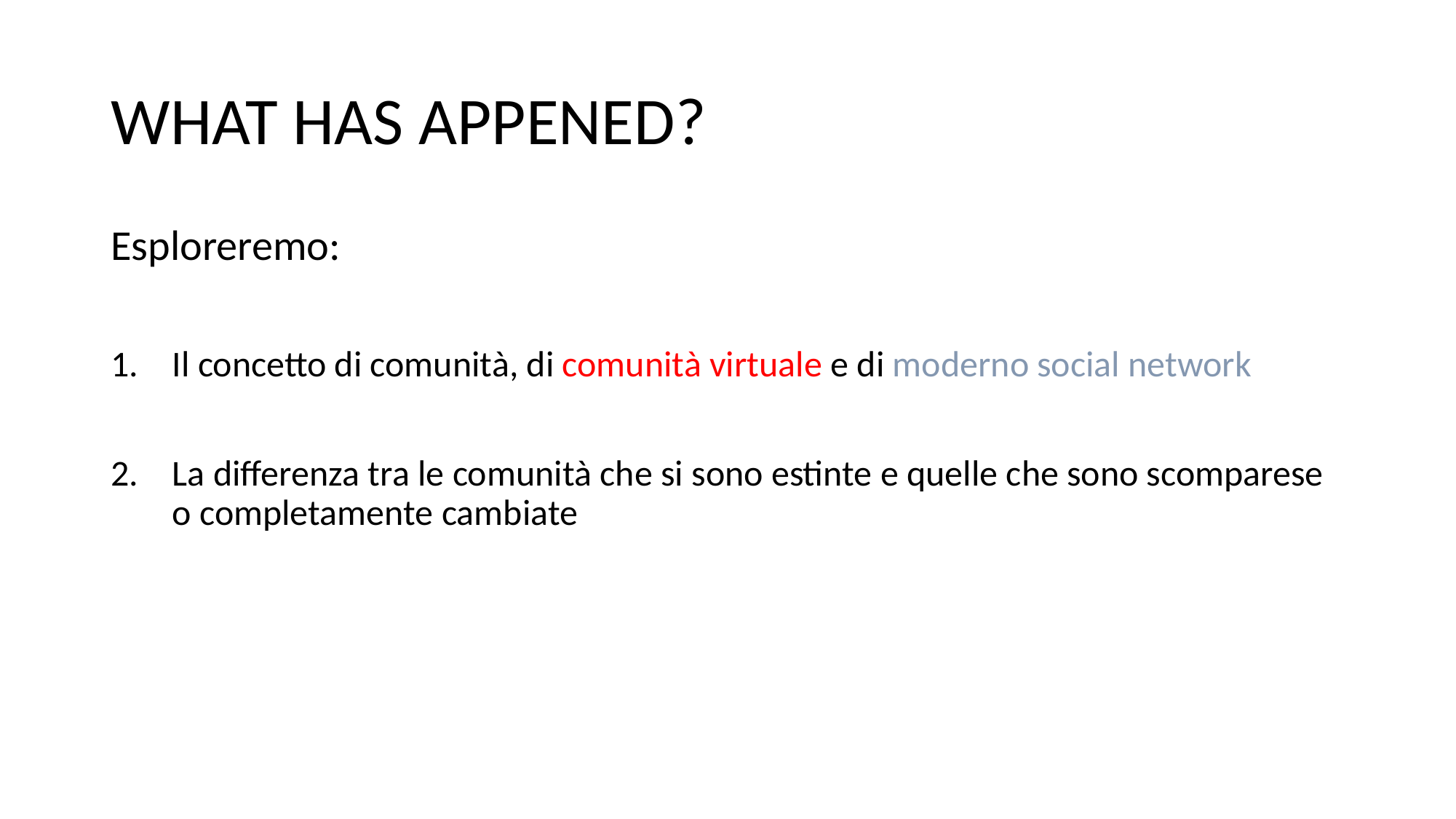

# WHAT HAS APPENED?
Esploreremo:

Il concetto di comunità, di comunità virtuale e di moderno social network

La differenza tra le comunità che si sono estinte e quelle che sono scomparese o completamente cambiate